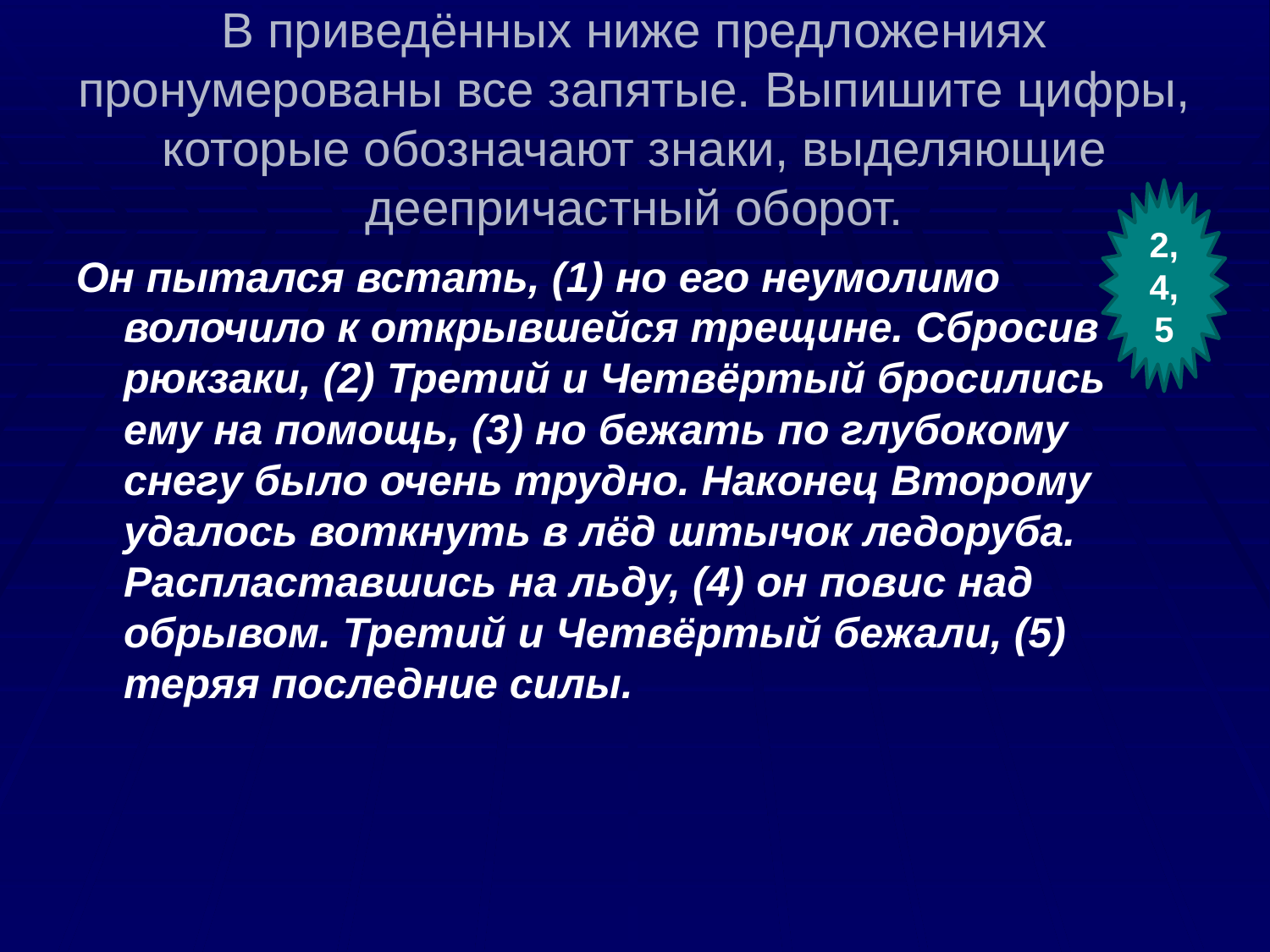

# В приведённых ниже предложениях пронумерованы все запятые. Выпишите цифры, которые обозначают знаки, выделяющие деепричастный оборот.
2, 4, 5
Он пытался встать, (1) но его неумолимо волочило к открывшейся трещине. Сбросив рюкзаки, (2) Третий и Четвёртый бросились ему на помощь, (3) но бежать по глубокому снегу было очень трудно. Наконец Второму удалось воткнуть в лёд штычок ледоруба. Распластавшись на льду, (4) он повис над обрывом. Третий и Четвёртый бежали, (5) теряя последние силы.